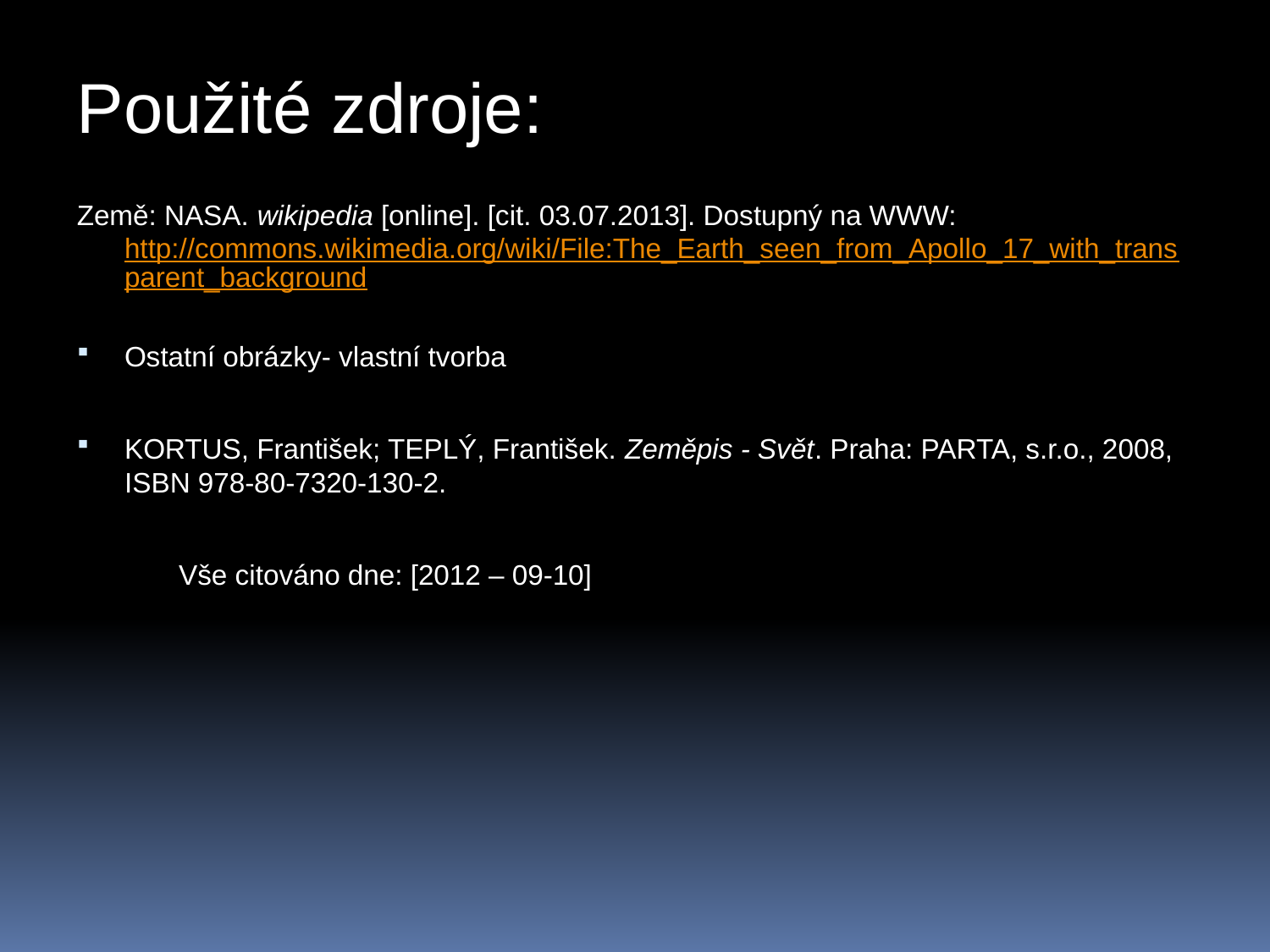

Použité zdroje:

Země: NASA. wikipedia [online]. [cit. 03.07.2013]. Dostupný na WWW: http://commons.wikimedia.org/wiki/File:The_Earth_seen_from_Apollo_17_with_transparent_background
Ostatní obrázky- vlastní tvorba

KORTUS, František; TEPLÝ, František. Zeměpis - Svět. Praha: PARTA, s.r.o., 2008, ISBN 978-80-7320-130-2.

             Vše citováno dne: [2012 – 09-10]